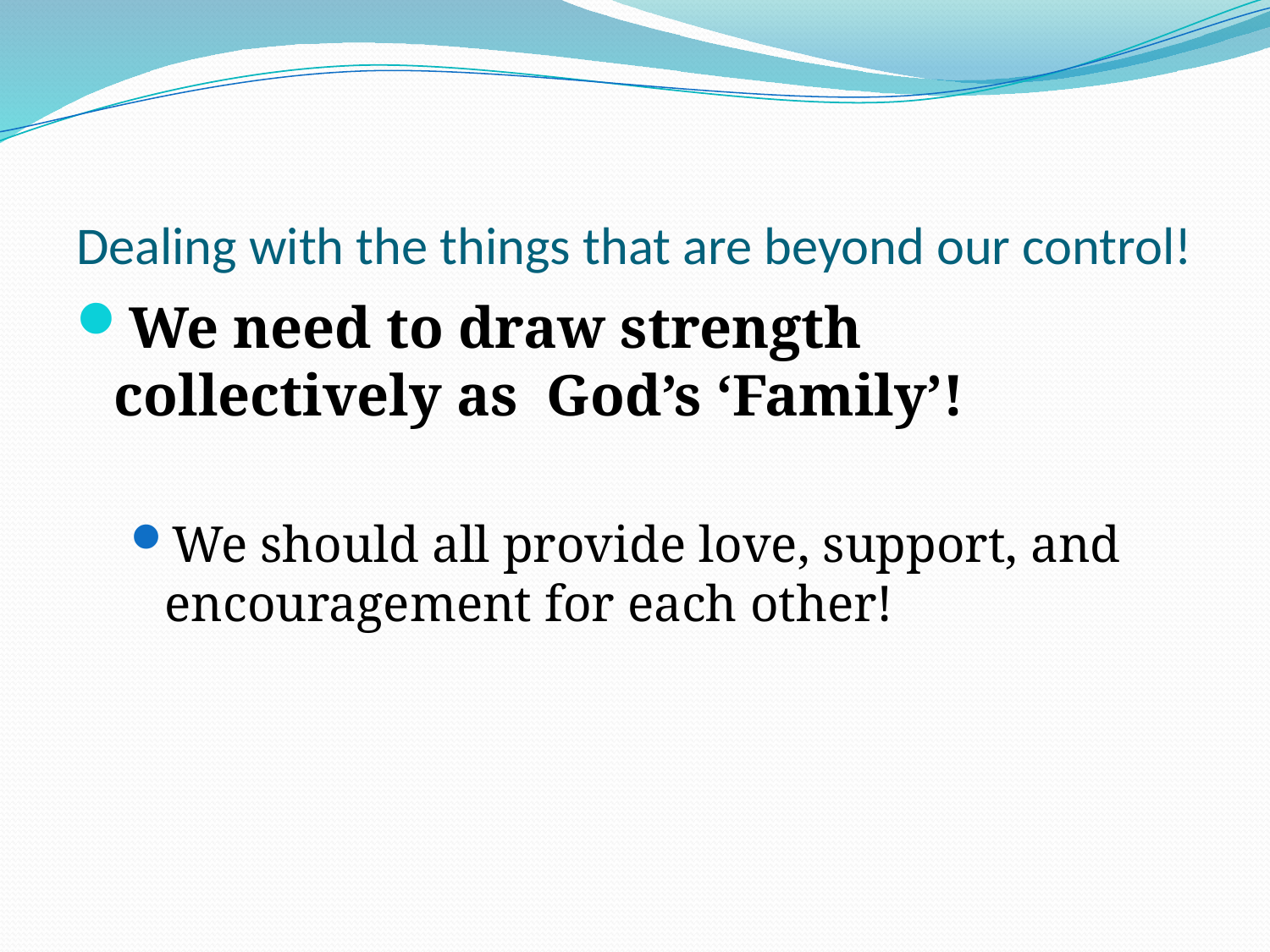

# Dealing with the things that are beyond our control!
We need to draw strength collectively as  God’s ‘Family’!

We should all provide love, support, and encouragement for each other!